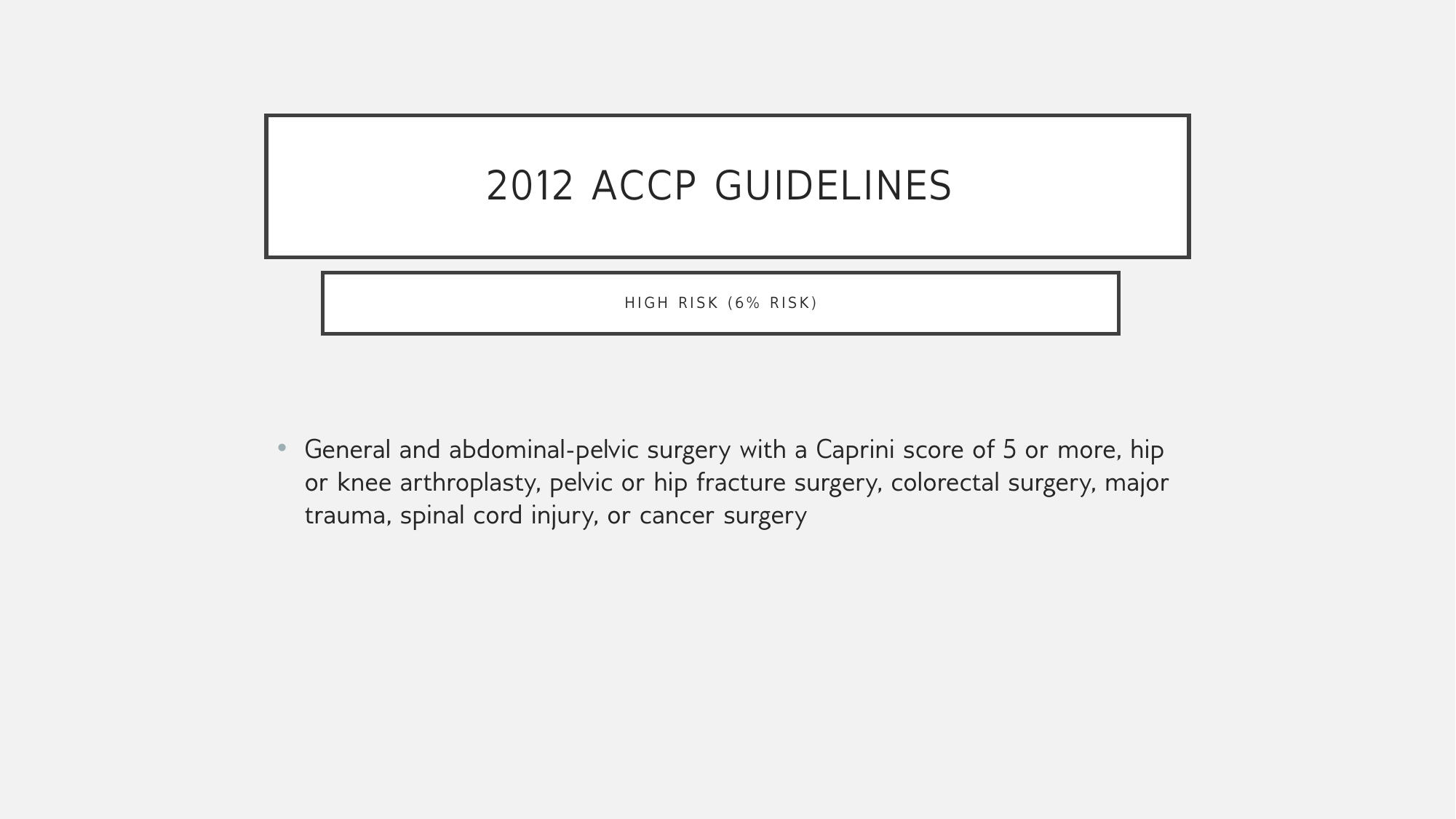

# 2012 ACCP Guidelines
High Risk (6% Risk)

General and abdominal-pelvic surgery with a Caprini score of 5 or more, hip or knee arthroplasty, pelvic or hip fracture surgery, colorectal surgery, major trauma, spinal cord injury, or cancer surgery